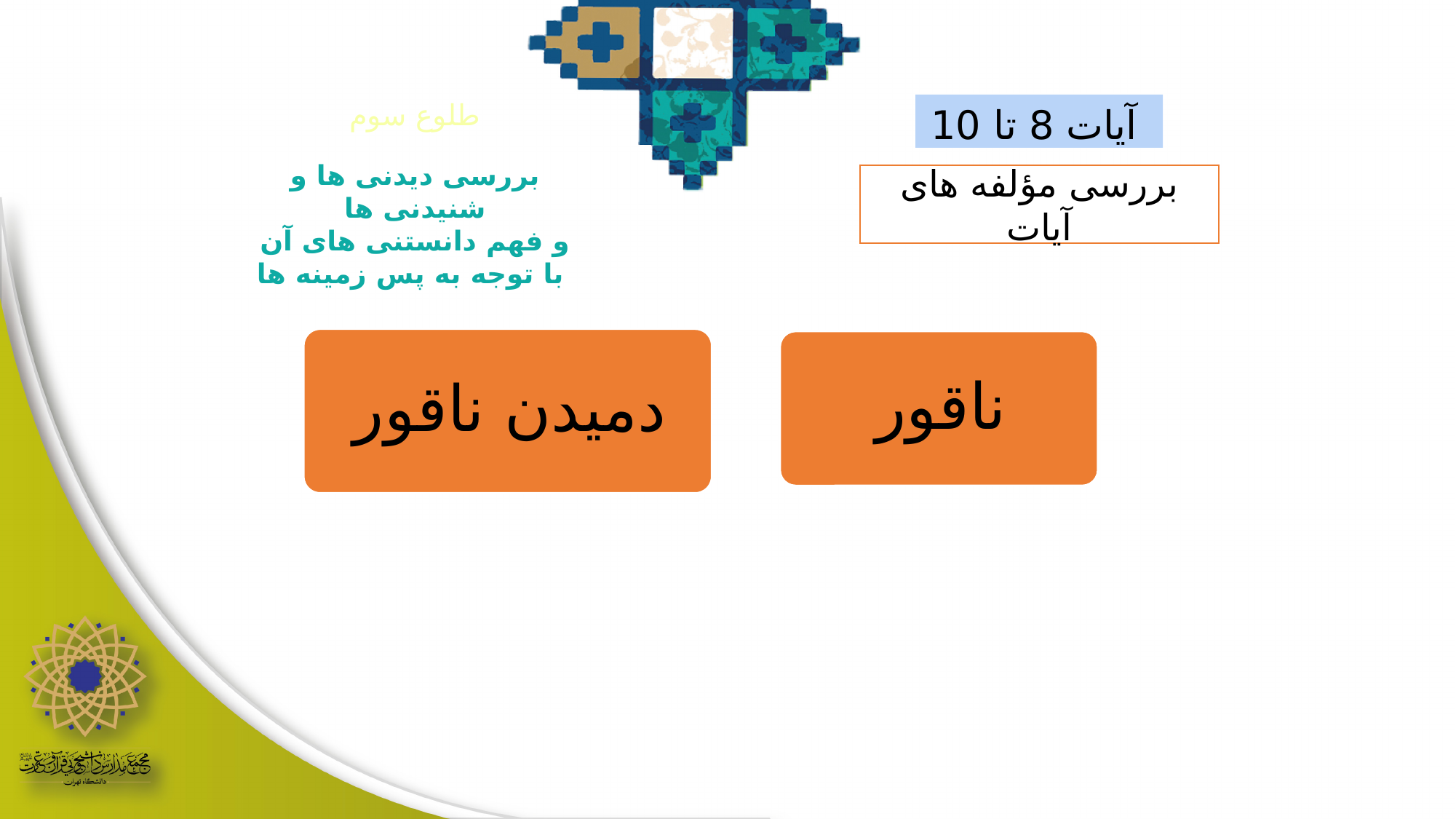

طلوع سوم
آیات 8 تا 10
بررسی دیدنی ها و شنیدنی ها
و فهم دانستنی های آن
 با توجه به پس زمینه ها
بررسی مؤلفه های آیات
ناقور
دمیدن ناقور